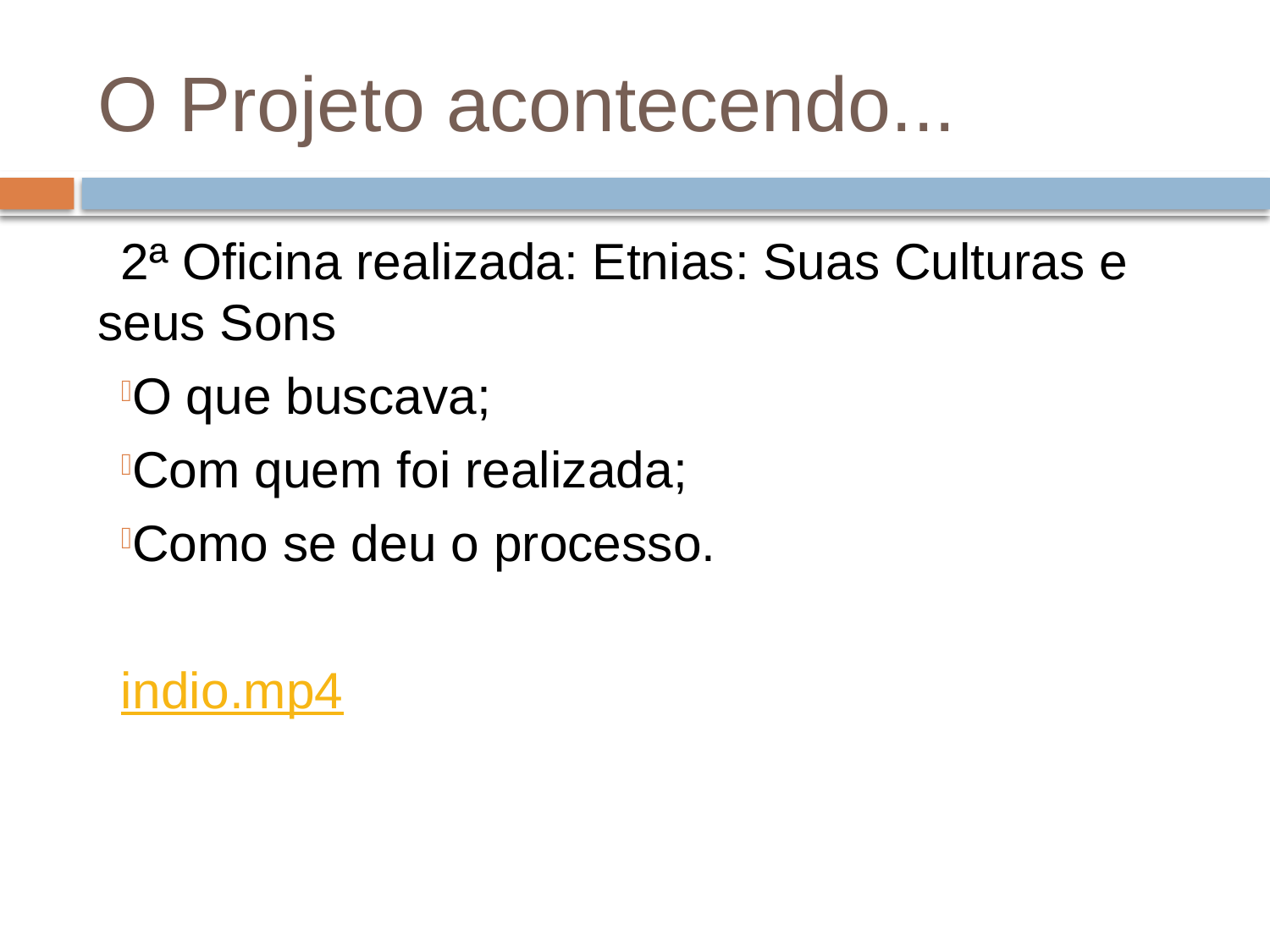

# O Projeto acontecendo...
2ª Oficina realizada: Etnias: Suas Culturas e seus Sons
O que buscava;
Com quem foi realizada;
Como se deu o processo.

indio.mp4